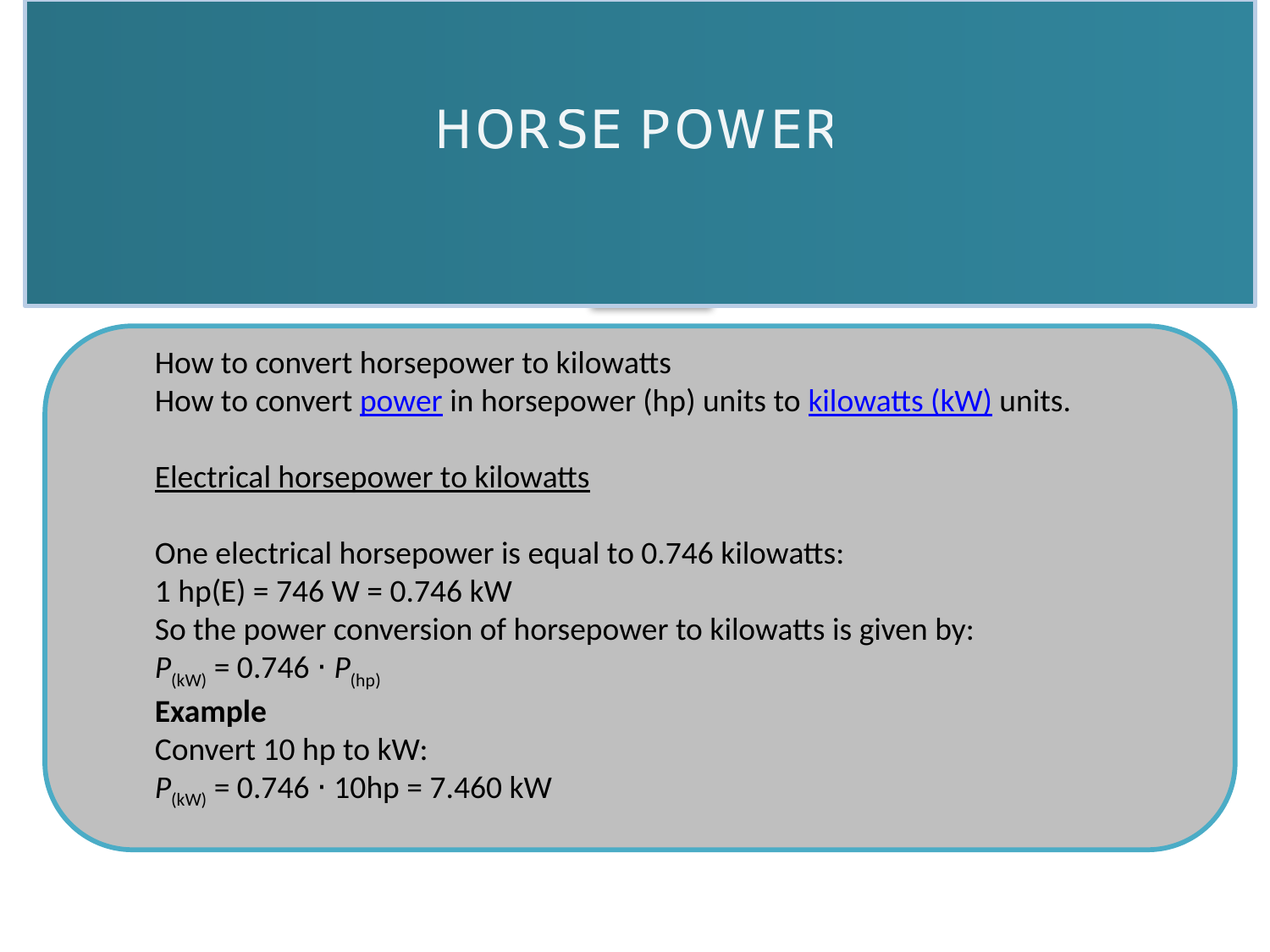

HORSE POWER

How to convert horsepower to kilowatts
How to convert power in horsepower (hp) units to kilowatts (kW) units.

Electrical horsepower to kilowatts

One electrical horsepower is equal to 0.746 kilowatts:
1 hp(E) = 746 W = 0.746 kW
So the power conversion of horsepower to kilowatts is given by:
P(kW) = 0.746 ⋅ P(hp)
Example
Convert 10 hp to kW:
P(kW) = 0.746 ⋅ 10hp = 7.460 kW